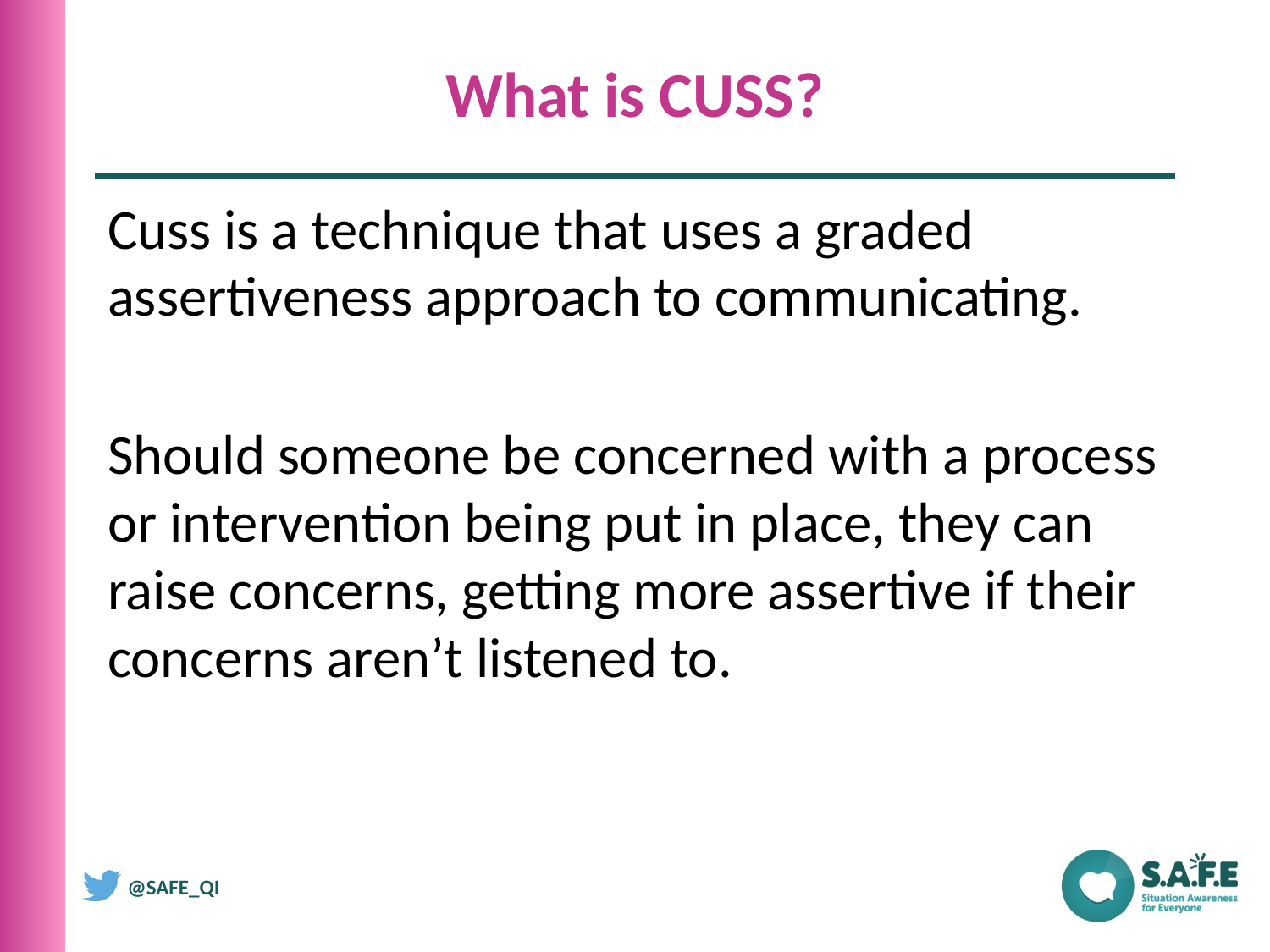

# What is CUSS?
Cuss is a technique that uses a graded assertiveness approach to communicating.

Should someone be concerned with a process or intervention being put in place, they can raise concerns, getting more assertive if their concerns aren’t listened to.